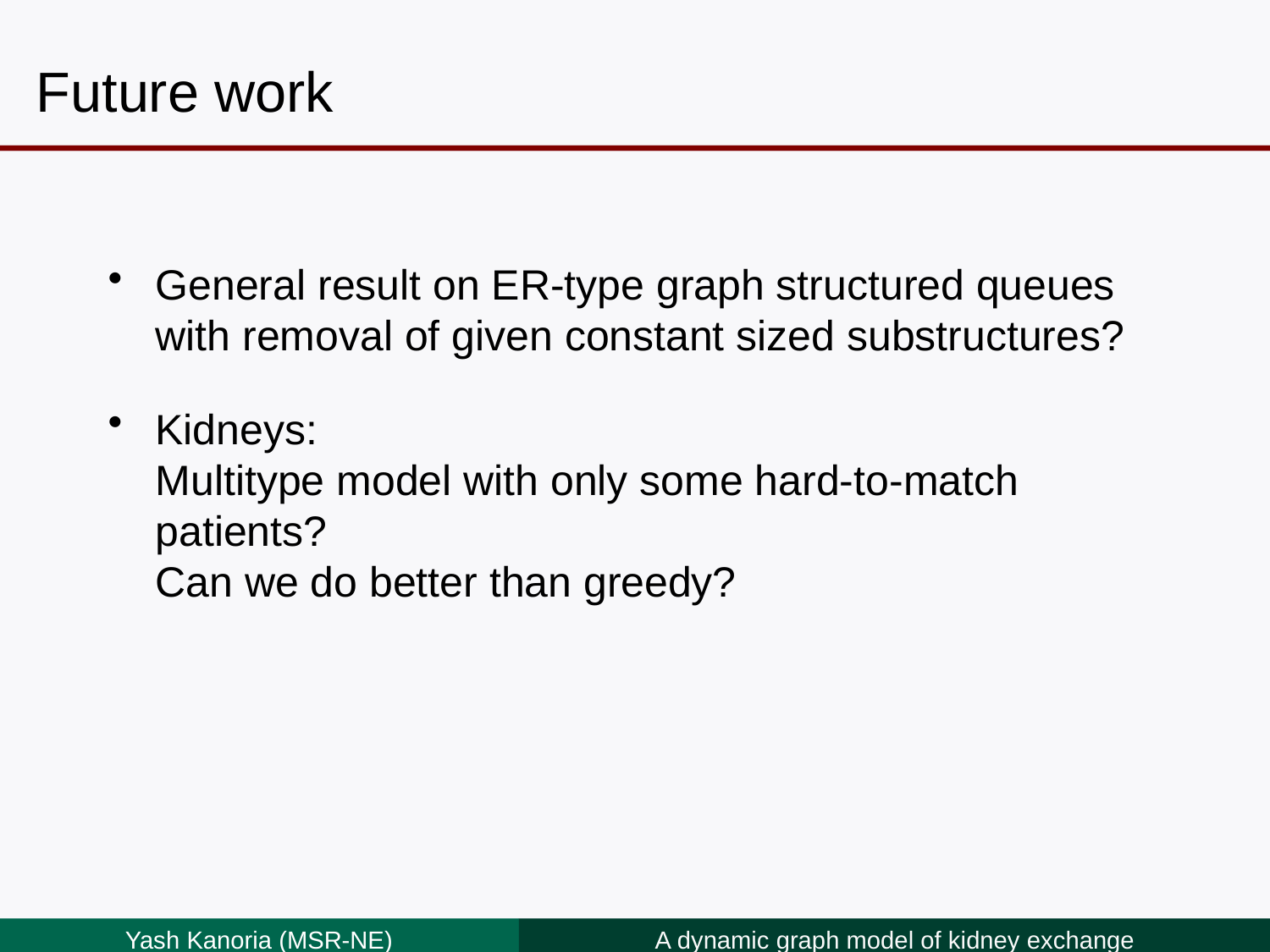

# Future work

General result on ER-type graph structured queues with removal of given constant sized substructures?
Kidneys:
Multitype model with only some hard-to-match patients?
Can we do better than greedy?